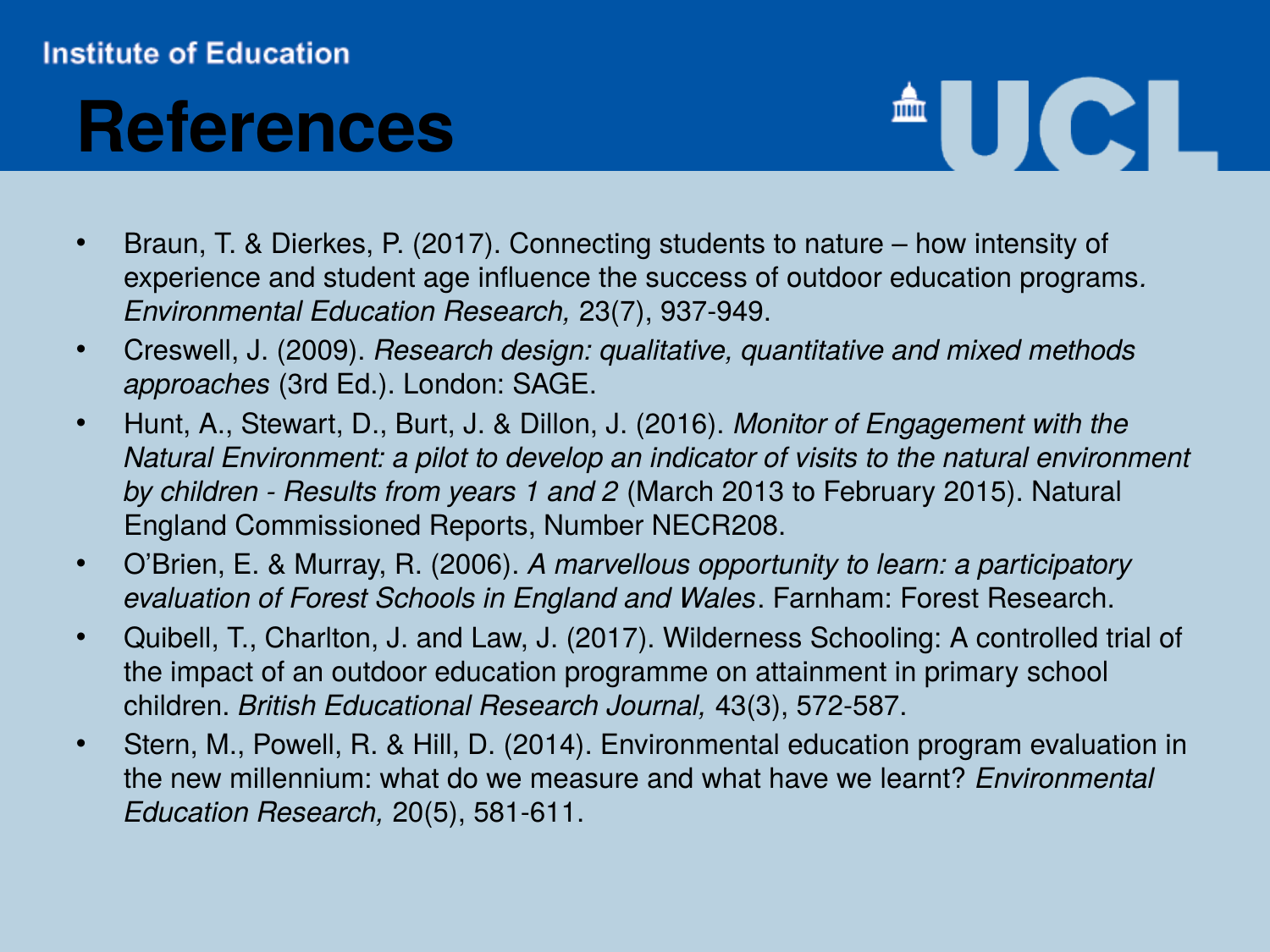

# References

Braun, T. & Dierkes, P. (2017). Connecting students to nature – how intensity of experience and student age influence the success of outdoor education programs. Environmental Education Research, 23(7), 937-949.
Creswell, J. (2009). Research design: qualitative, quantitative and mixed methods approaches (3rd Ed.). London: SAGE.
Hunt, A., Stewart, D., Burt, J. & Dillon, J. (2016). Monitor of Engagement with the Natural Environment: a pilot to develop an indicator of visits to the natural environment by children - Results from years 1 and 2 (March 2013 to February 2015). Natural England Commissioned Reports, Number NECR208.
O’Brien, E. & Murray, R. (2006). A marvellous opportunity to learn: a participatory evaluation of Forest Schools in England and Wales. Farnham: Forest Research.
Quibell, T., Charlton, J. and Law, J. (2017). Wilderness Schooling: A controlled trial of the impact of an outdoor education programme on attainment in primary school children. British Educational Research Journal, 43(3), 572-587.
Stern, M., Powell, R. & Hill, D. (2014). Environmental education program evaluation in the new millennium: what do we measure and what have we learnt? Environmental Education Research, 20(5), 581-611.